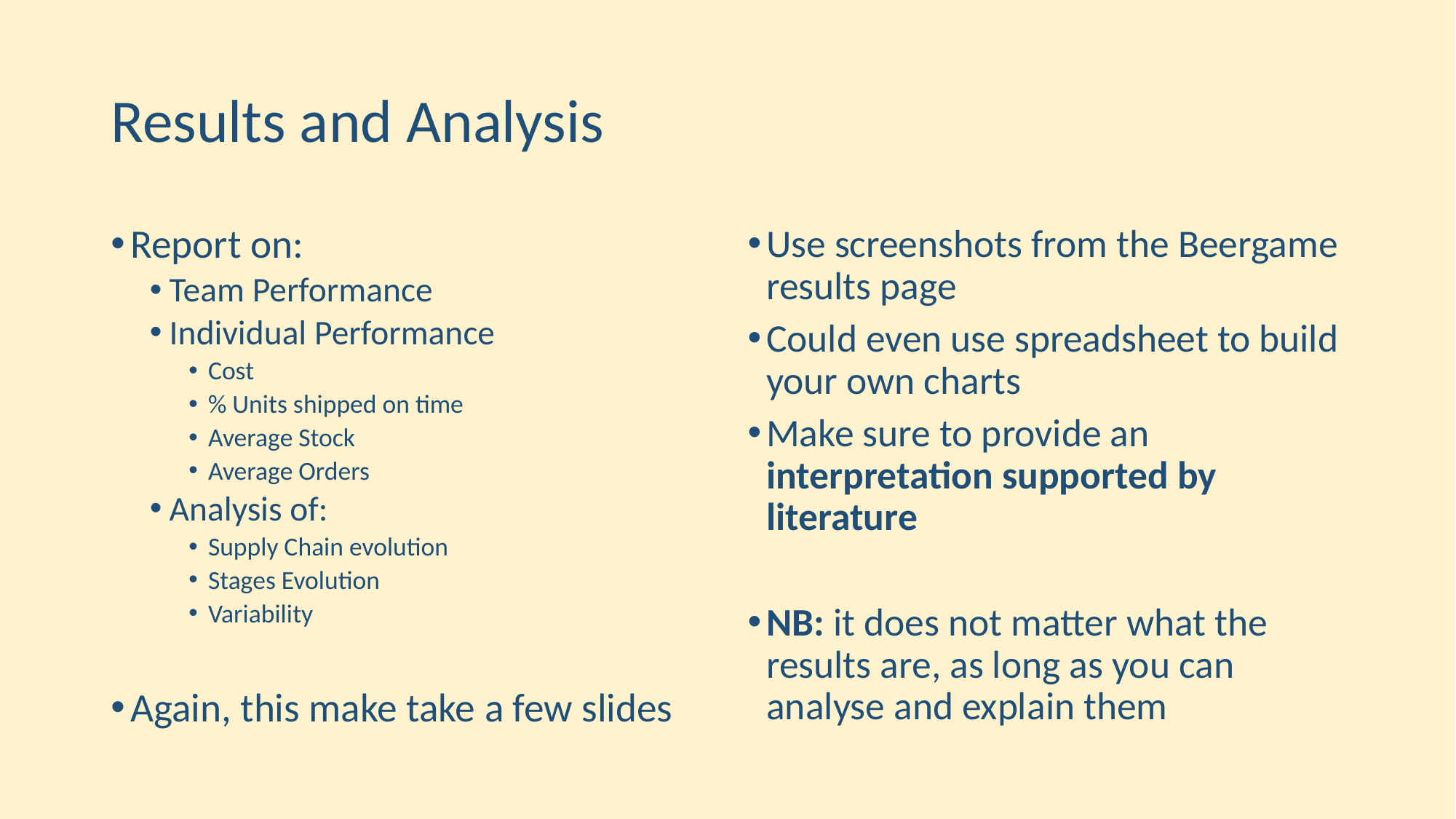

# Results and Analysis
Report on:
Team Performance
Individual Performance
Cost
% Units shipped on time
Average Stock
Average Orders
Analysis of:
Supply Chain evolution
Stages Evolution
Variability

Again, this make take a few slides
Use screenshots from the Beergame results page
Could even use spreadsheet to build your own charts
Make sure to provide an interpretation supported by literature

NB: it does not matter what the results are, as long as you can analyse and explain them